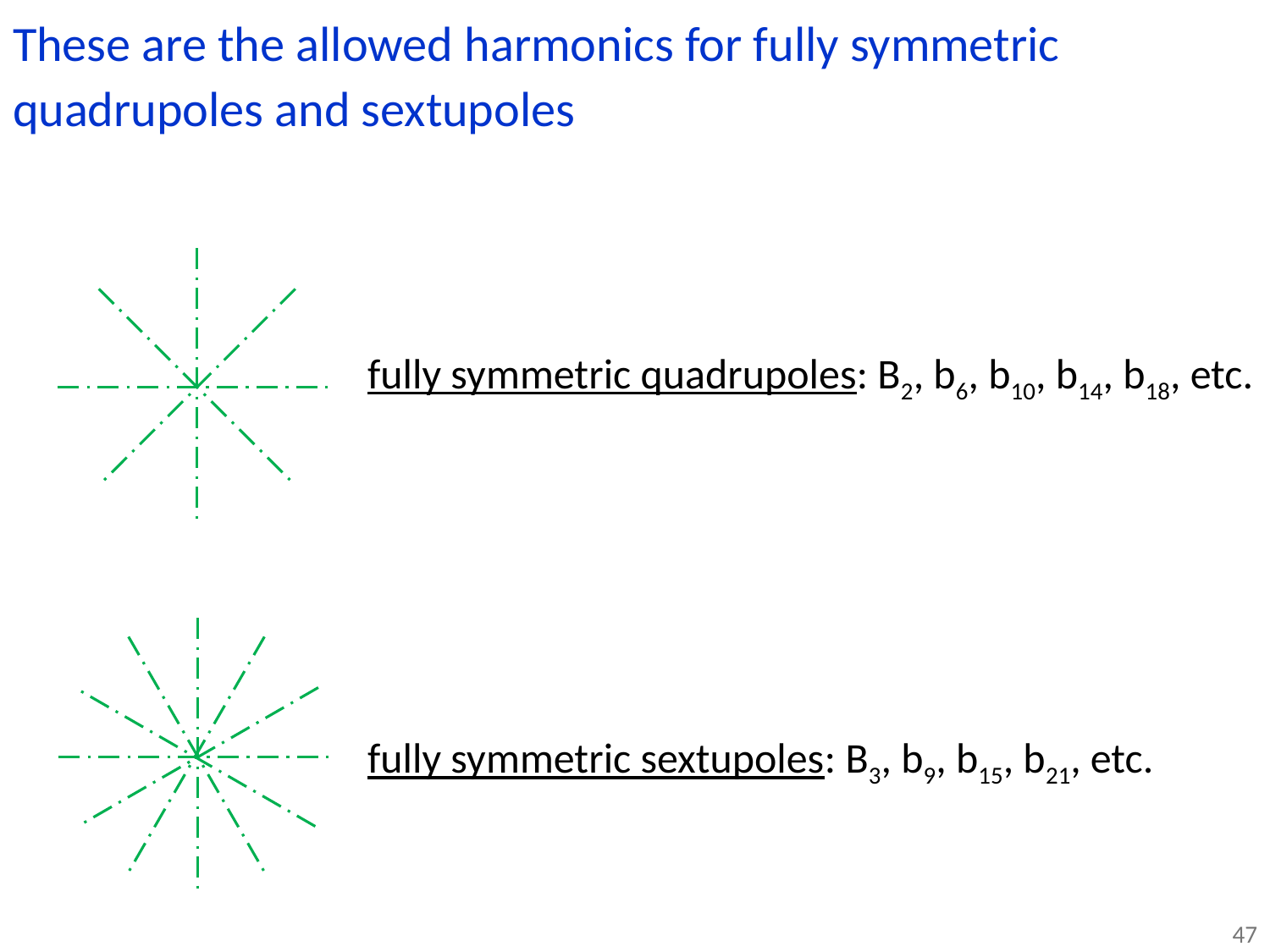

These are the allowed harmonics for fully symmetric quadrupoles and sextupoles
fully symmetric quadrupoles: B2, b6, b10, b14, b18, etc.

fully symmetric sextupoles: B3, b9, b15, b21, etc.